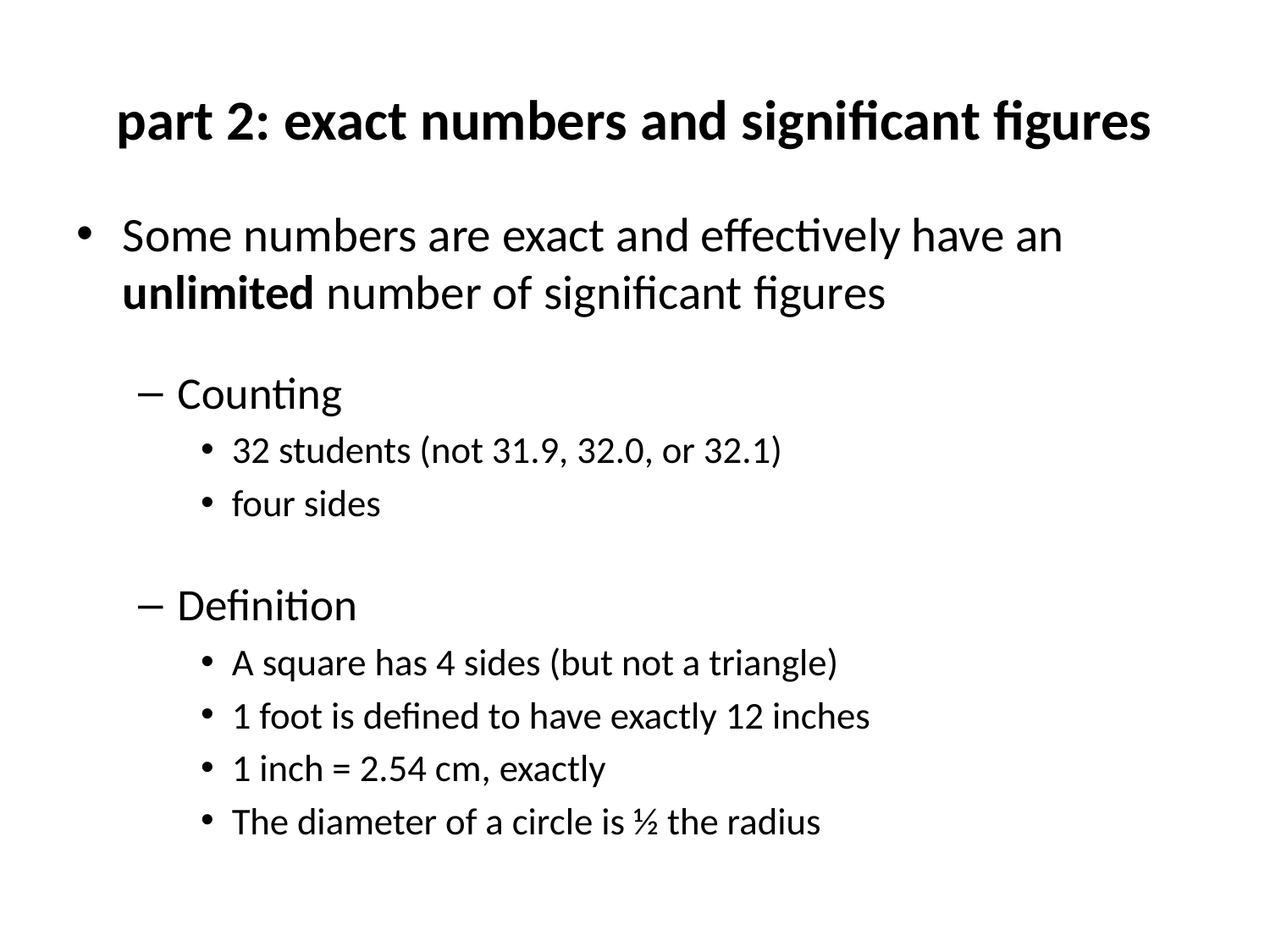

# part 2: exact numbers and significant figures
Some numbers are exact and effectively have an unlimited number of significant figures

Counting
32 students (not 31.9, 32.0, or 32.1)
four sides

Definition
A square has 4 sides (but not a triangle)
1 foot is defined to have exactly 12 inches
1 inch = 2.54 cm, exactly
The diameter of a circle is ½ the radius